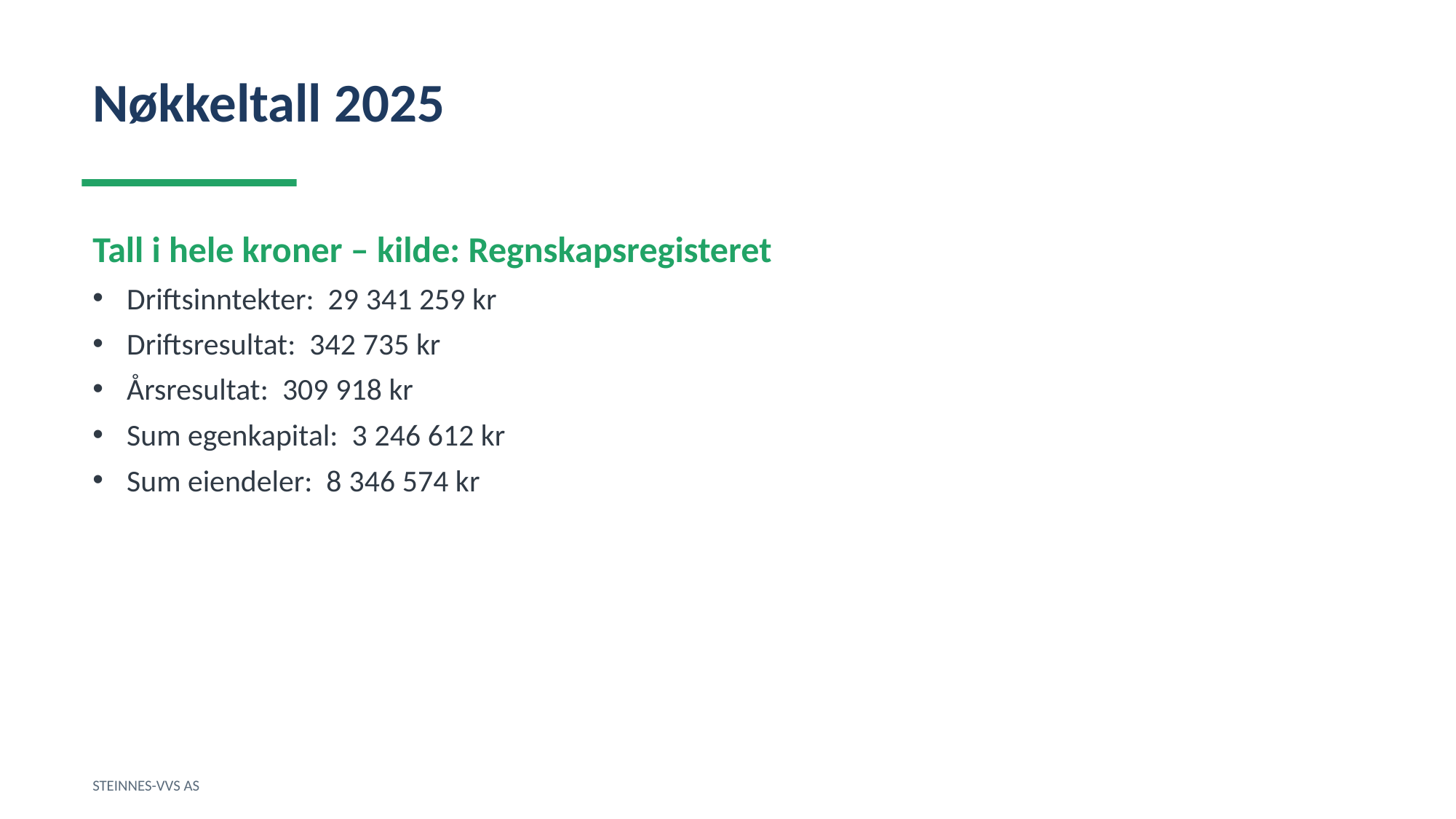

Nøkkeltall 2025

Tall i hele kroner – kilde: Regnskapsregisteret
Driftsinntekter:  29 341 259 kr
Driftsresultat:  342 735 kr
Årsresultat:  309 918 kr
Sum egenkapital:  3 246 612 kr
Sum eiendeler:  8 346 574 kr
STEINNES-VVS AS